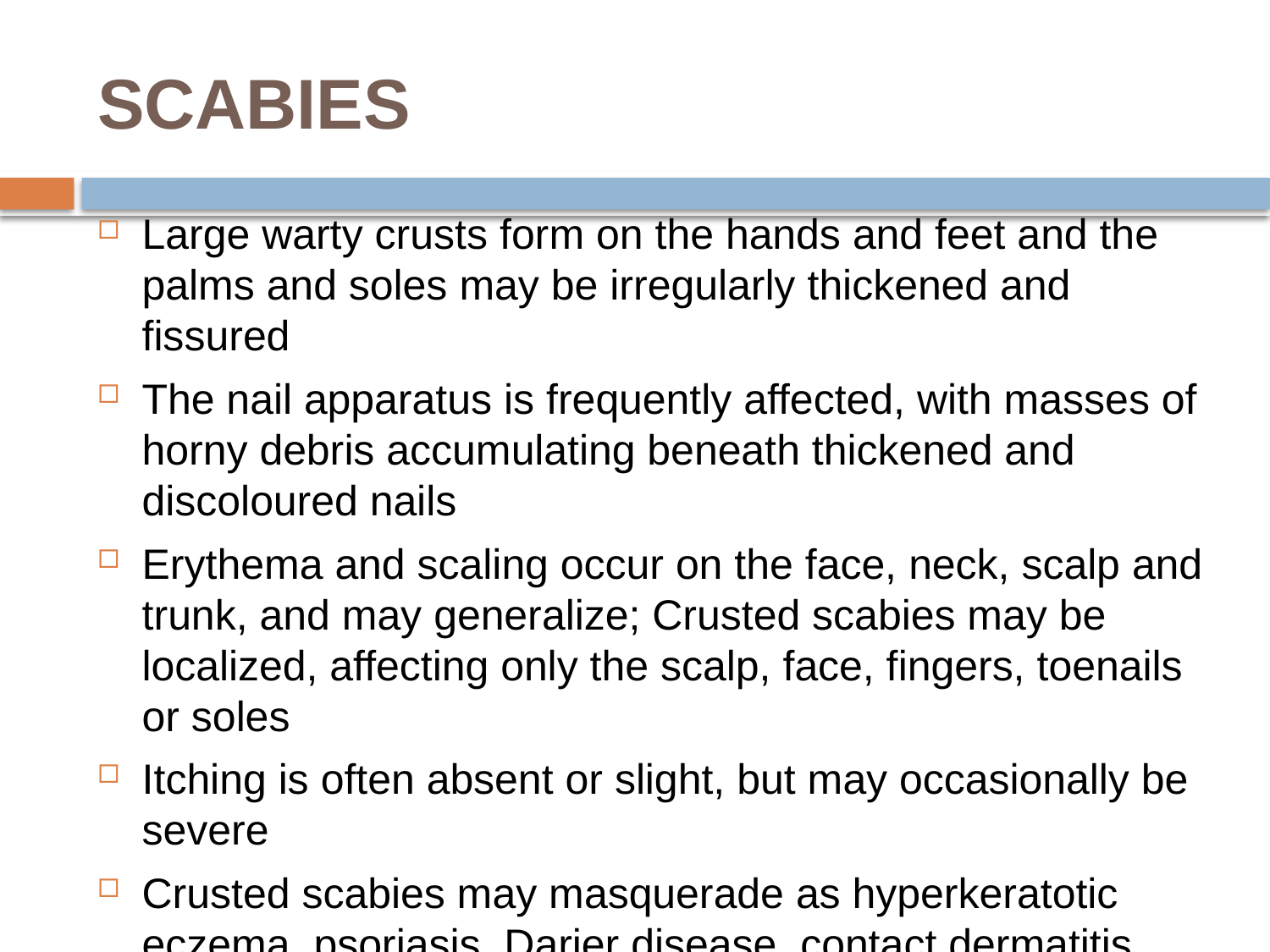

# SCABIES
Large warty crusts form on the hands and feet and the palms and soles may be irregularly thickened and fissured
The nail apparatus is frequently affected, with masses of horny debris accumulating beneath thickened and discoloured nails
Erythema and scaling occur on the face, neck, scalp and trunk, and may generalize; Crusted scabies may be localized, affecting only the scalp, face, fingers, toenails or soles
Itching is often absent or slight, but may occasionally be severe
Crusted scabies may masquerade as hyperkeratotic eczema, psoriasis, Darier disease, contact dermatitis and LCH
The diagnosis is readily confirmed by examination of scrapings, which will be teeming with mites and eggs